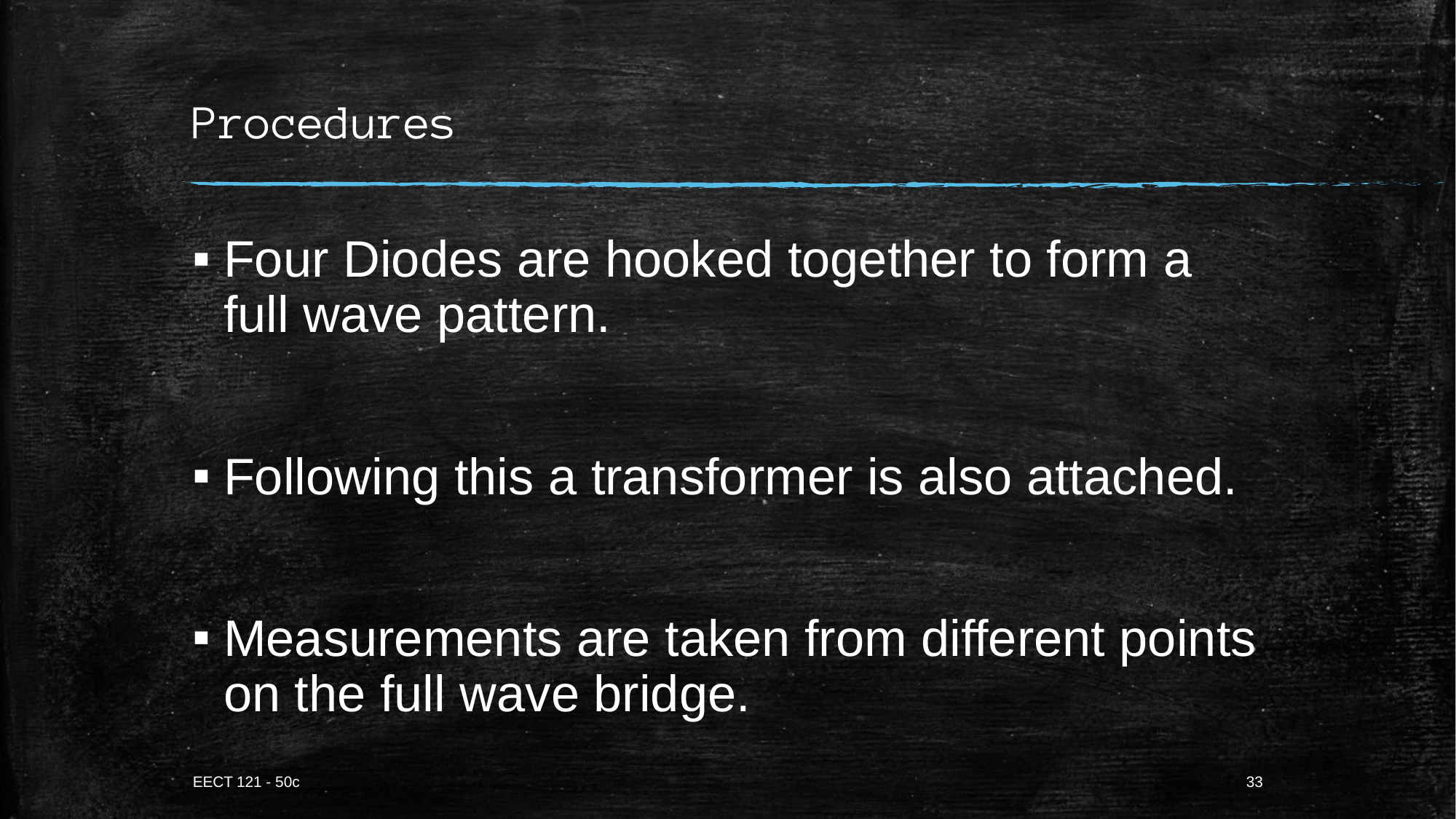

# Procedures
Four Diodes are hooked together to form a full wave pattern.

Following this a transformer is also attached.

Measurements are taken from different points on the full wave bridge.
EECT 121 - 50c
33